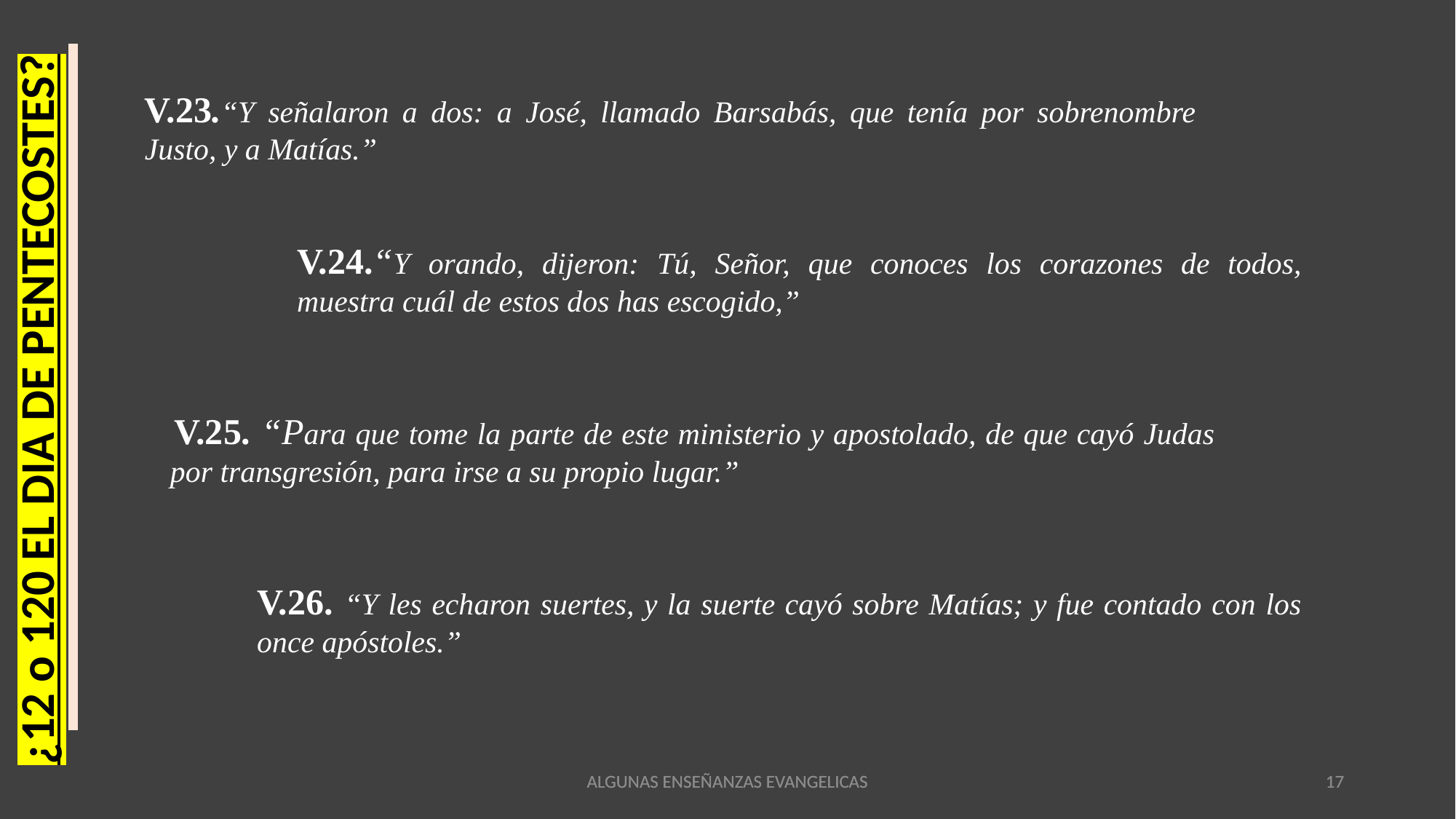

V.23.“Y señalaron a dos: a José, llamado Barsabás, que tenía por sobrenombre Justo, y a Matías.”
V.24.“Y orando, dijeron: Tú, Señor, que conoces los corazones de todos, muestra cuál de estos dos has escogido,”
¿12 o 120 EL DIA DE PENTECOSTES?
 V.25. “Para que tome la parte de este ministerio y apostolado, de que cayó Judas por transgresión, para irse a su propio lugar.”
V.26. “Y les echaron suertes, y la suerte cayó sobre Matías; y fue contado con los once apóstoles.”
ALGUNAS ENSEÑANZAS EVANGELICAS
ALGUNAS ENSEÑANZAS EVANGELICAS
17
17